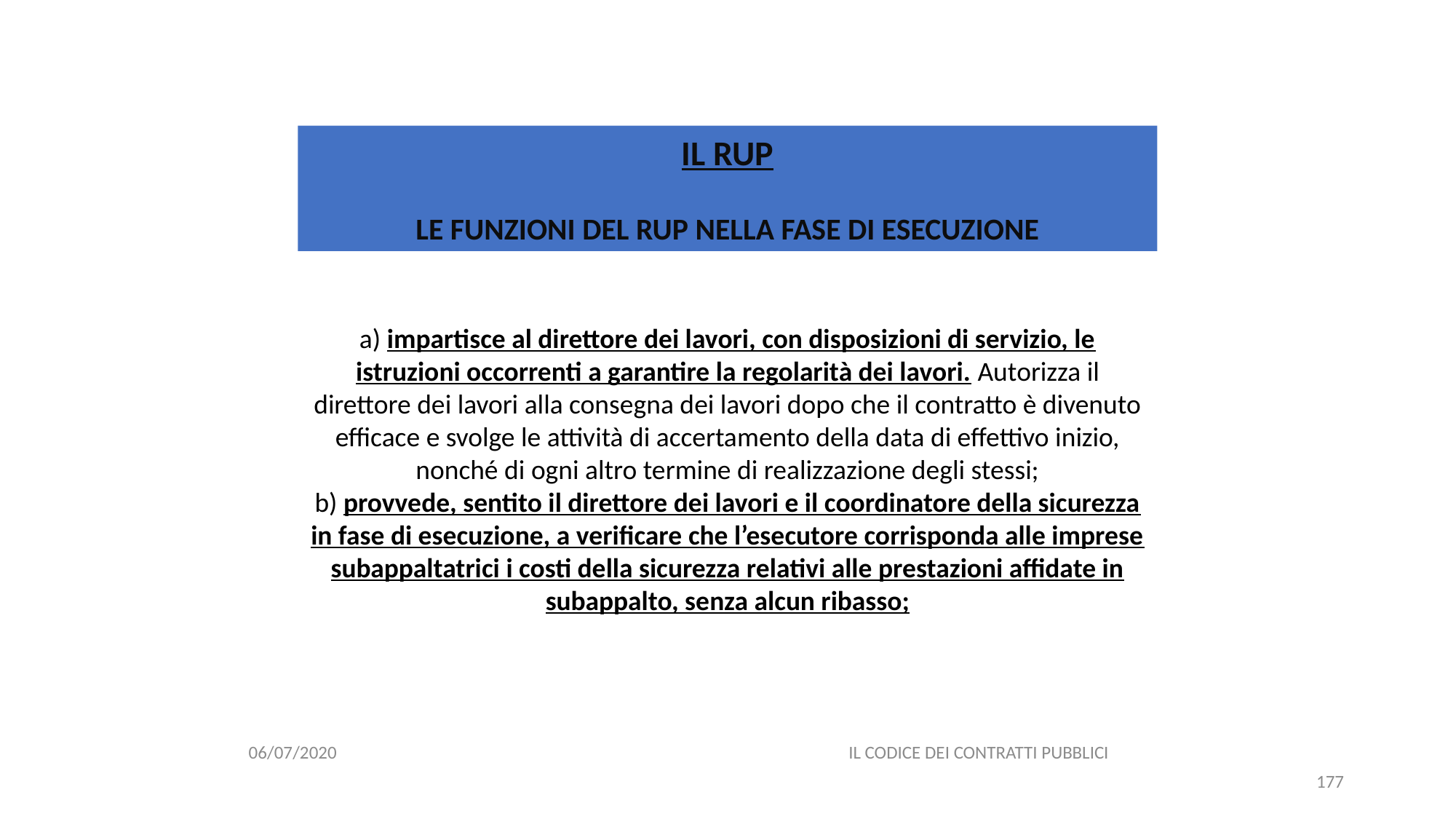

#
IL RUP

LE FUNZIONI DEL RUP NELLA FASE DI ESECUZIONE

a) impartisce al direttore dei lavori, con disposizioni di servizio, le istruzioni occorrenti a garantire la regolarità dei lavori. Autorizza il direttore dei lavori alla consegna dei lavori dopo che il contratto è divenuto efficace e svolge le attività di accertamento della data di effettivo inizio, nonché di ogni altro termine di realizzazione degli stessi;
b) provvede, sentito il direttore dei lavori e il coordinatore della sicurezza in fase di esecuzione, a verificare che l’esecutore corrisponda alle imprese subappaltatrici i costi della sicurezza relativi alle prestazioni affidate in subappalto, senza alcun ribasso;

06/07/2020
IL CODICE DEI CONTRATTI PUBBLICI
177